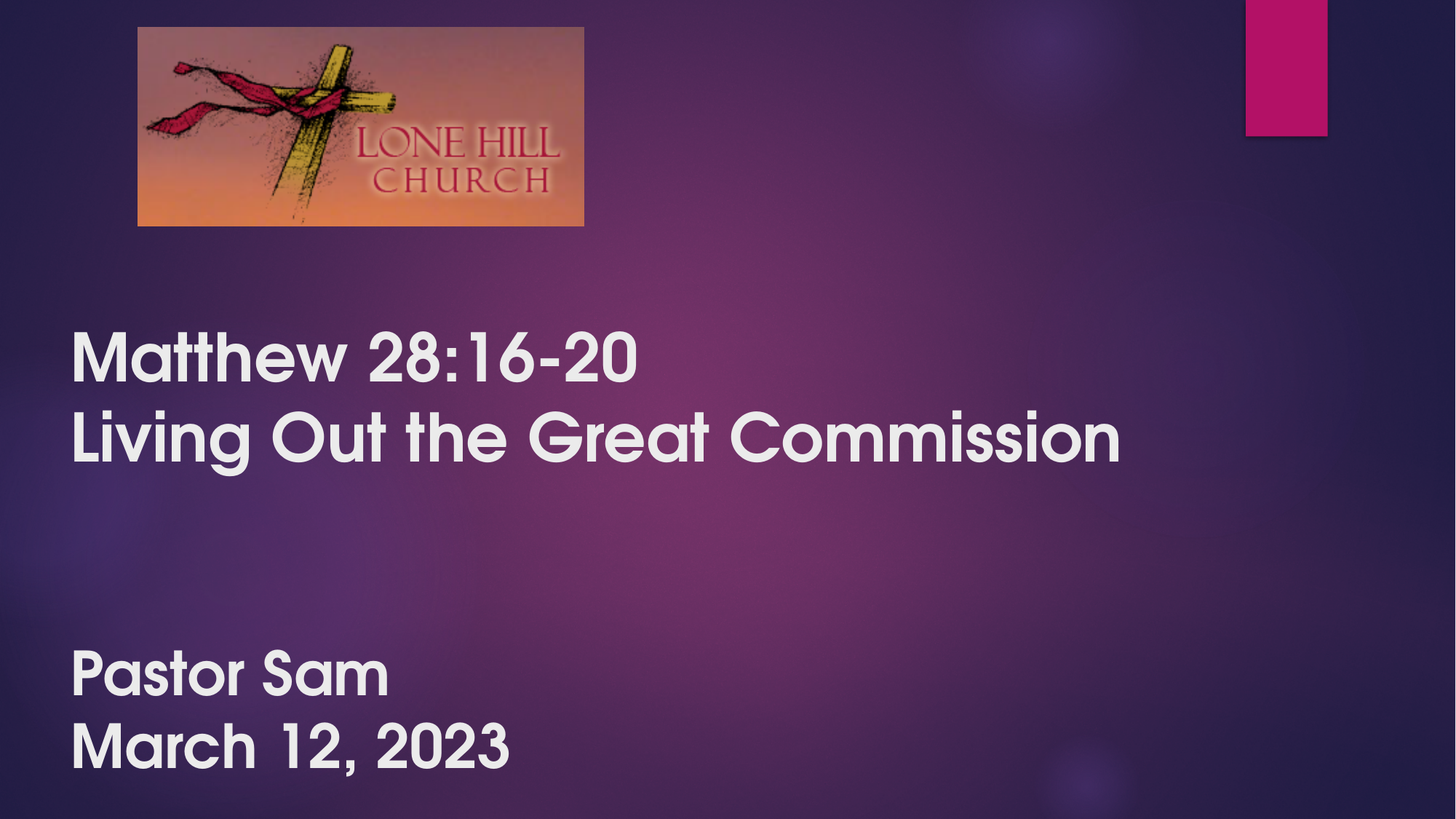

# Matthew 28:16-20 Living Out the Great Commission Pastor Sam March 12, 2023